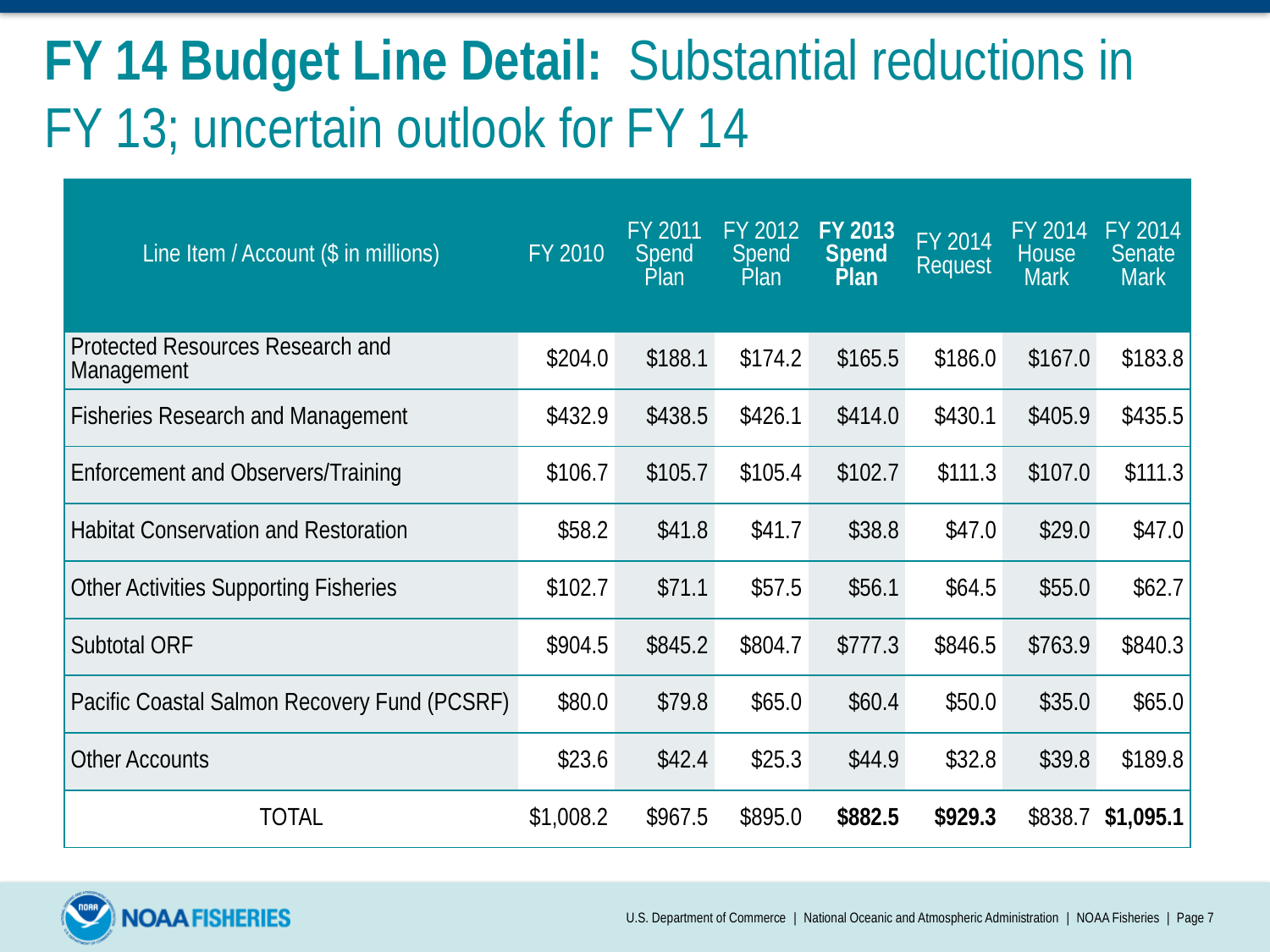

FY 14 Budget Line Detail:  Substantial reductions in
FY 13; uncertain outlook for FY 14
| Line Item / Account ($ in millions) | FY 2010 | FY 2011 Spend Plan | FY 2012 Spend Plan | FY 2013 Spend Plan | FY 2014 Request | FY 2014 House Mark | FY 2014 Senate Mark |
| --- | --- | --- | --- | --- | --- | --- | --- |
| Protected Resources Research and Management | $204.0 | $188.1 | $174.2 | $165.5 | $186.0 | $167.0 | $183.8 |
| Fisheries Research and Management | $432.9 | $438.5 | $426.1 | $414.0 | $430.1 | $405.9 | $435.5 |
| Enforcement and Observers/Training | $106.7 | $105.7 | $105.4 | $102.7 | $111.3 | $107.0 | $111.3 |
| Habitat Conservation and Restoration | $58.2 | $41.8 | $41.7 | $38.8 | $47.0 | $29.0 | $47.0 |
| Other Activities Supporting Fisheries | $102.7 | $71.1 | $57.5 | $56.1 | $64.5 | $55.0 | $62.7 |
| Subtotal ORF | $904.5 | $845.2 | $804.7 | $777.3 | $846.5 | $763.9 | $840.3 |
| Pacific Coastal Salmon Recovery Fund (PCSRF) | $80.0 | $79.8 | $65.0 | $60.4 | $50.0 | $35.0 | $65.0 |
| Other Accounts | $23.6 | $42.4 | $25.3 | $44.9 | $32.8 | $39.8 | $189.8 |
| TOTAL | $1,008.2 | $967.5 | $895.0 | $882.5 | $929.3 | $838.7 | $1,095.1 |
U.S. Department of Commerce | National Oceanic and Atmospheric Administration | NOAA Fisheries | Page 7